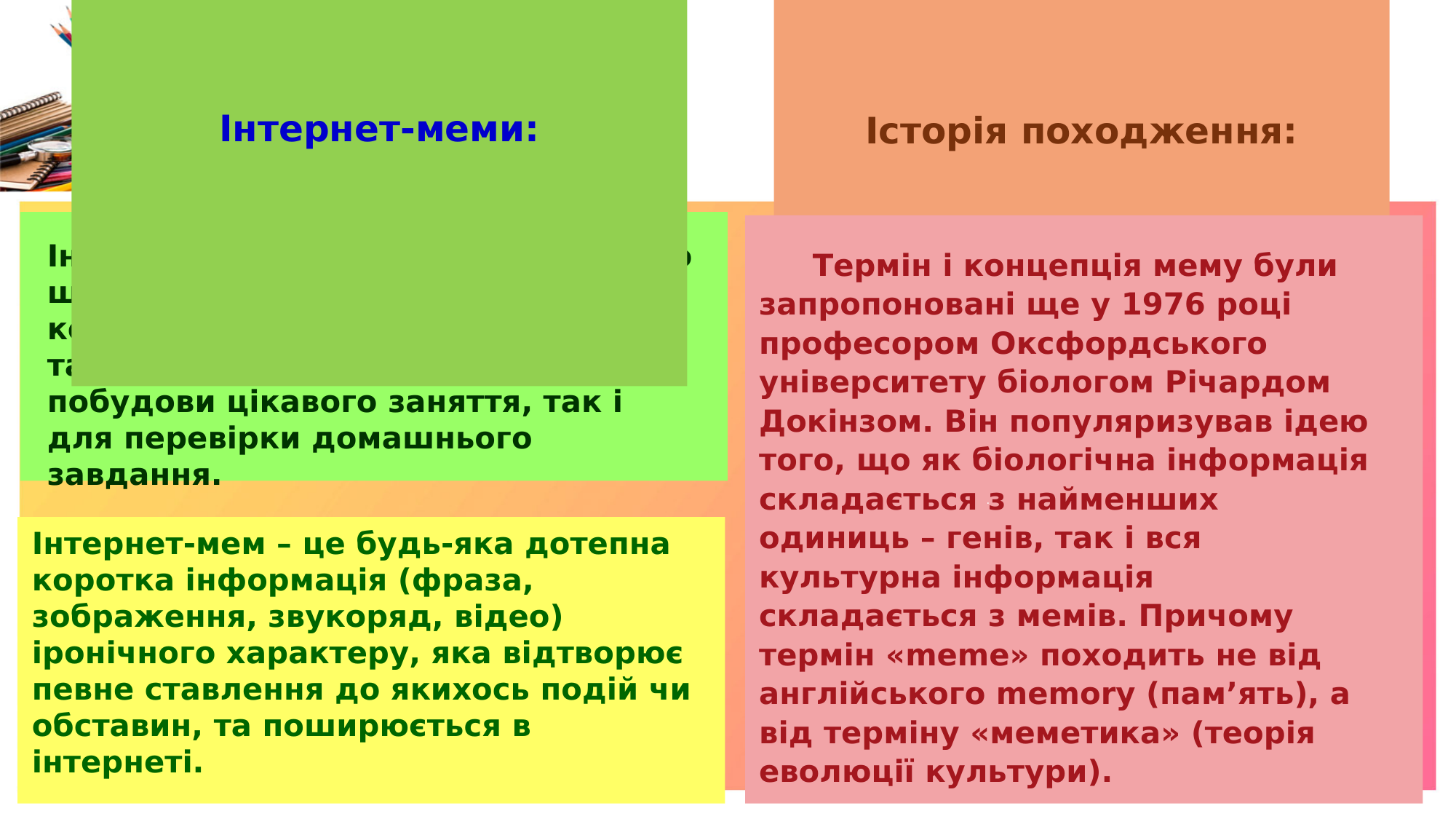

#
Інтернет-меми:

Історія походження:

.

Інтернет-меми – сучасний тренд, що широко використовується для комунікації у соціальних мережах та може стати корисним як для побудови цікавого заняття, так і для перевірки домашнього завдання.
Термін і концепція мему були запропоновані ще у 1976 році професором Оксфордського університету біологом Річардом Докінзом. Він популяризував ідею того, що як біологічна інформація складається з найменших  одиниць – генів, так і вся культурна інформація складається з мемів. Причому термін «meme» походить не від англійського memory (пам’ять), а від терміну «меметика» (теорія еволюції культури).

Інтернет-мем – це будь-яка дотепна коротка інформація (фраза, зображення, звукоряд, відео) іронічного характеру, яка відтворює певне ставлення до якихось подій чи обставин, та поширюється в інтернеті.